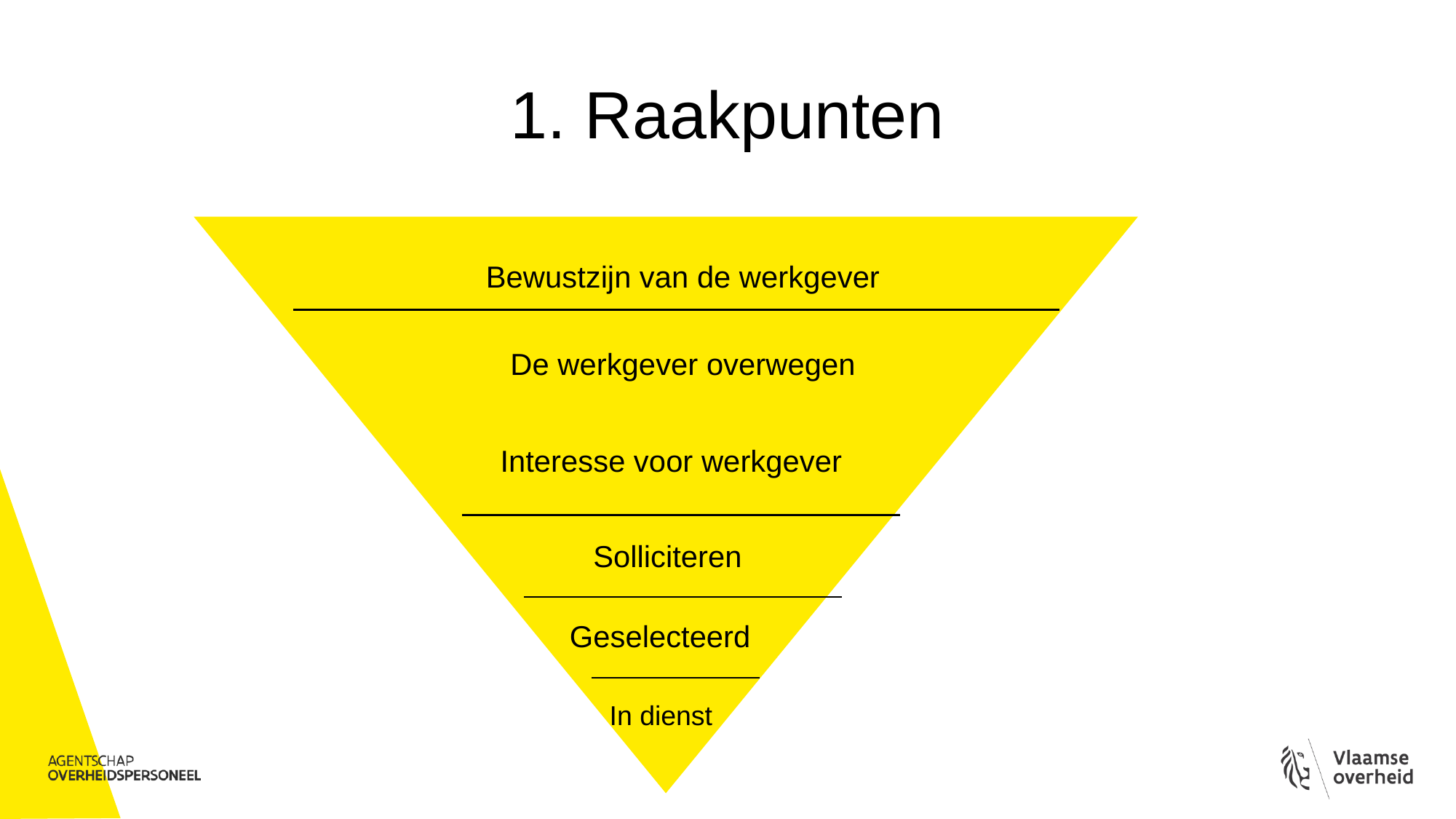

# 1. Raakpunten

Bewustzijn van de werkgever
De werkgever overwegen
Interesse voor werkgever
Solliciteren
Geselecteerd
In dienst